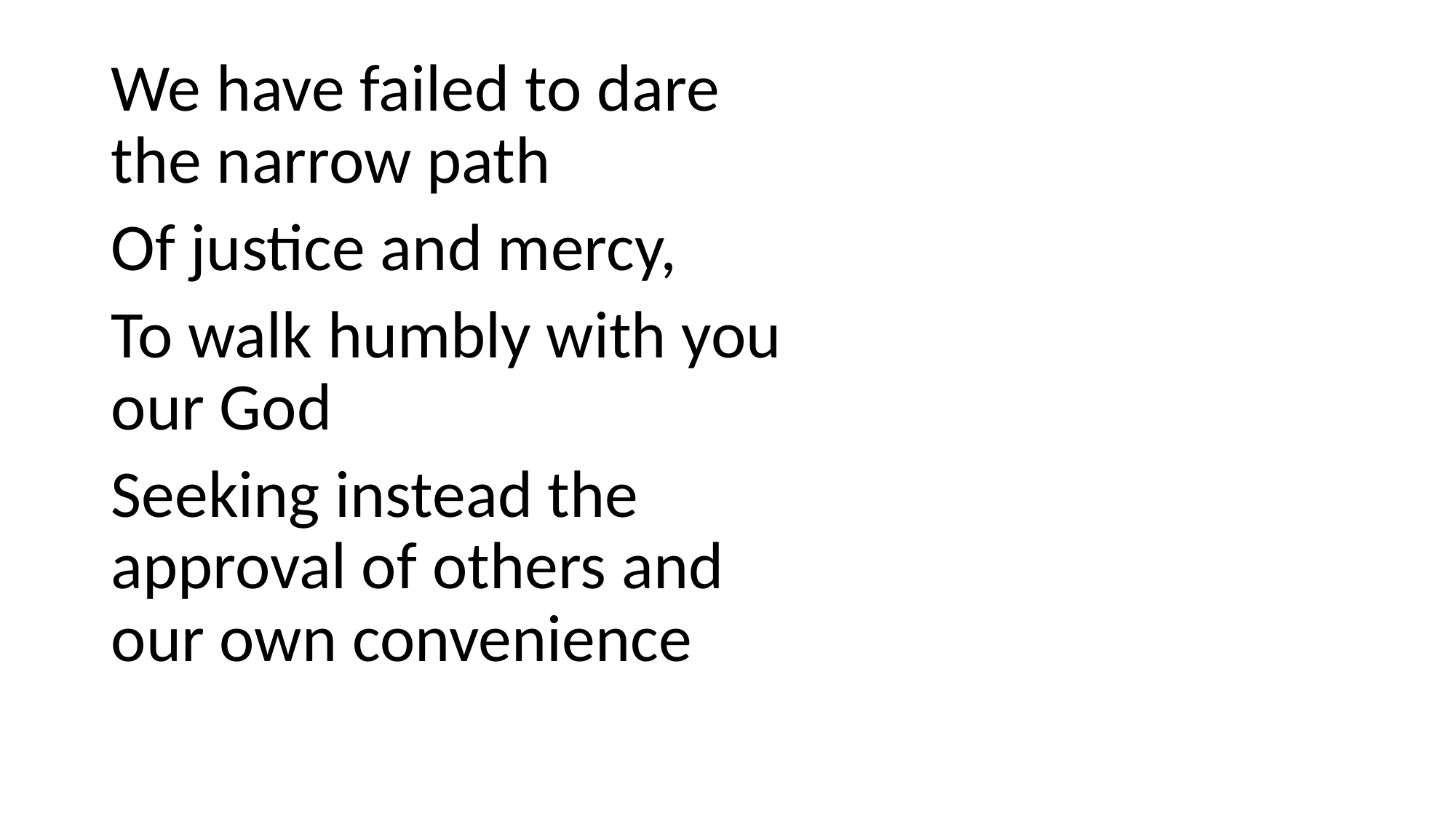

We have failed to dare the narrow path
Of justice and mercy,
To walk humbly with you our God
Seeking instead the approval of others and our own convenience